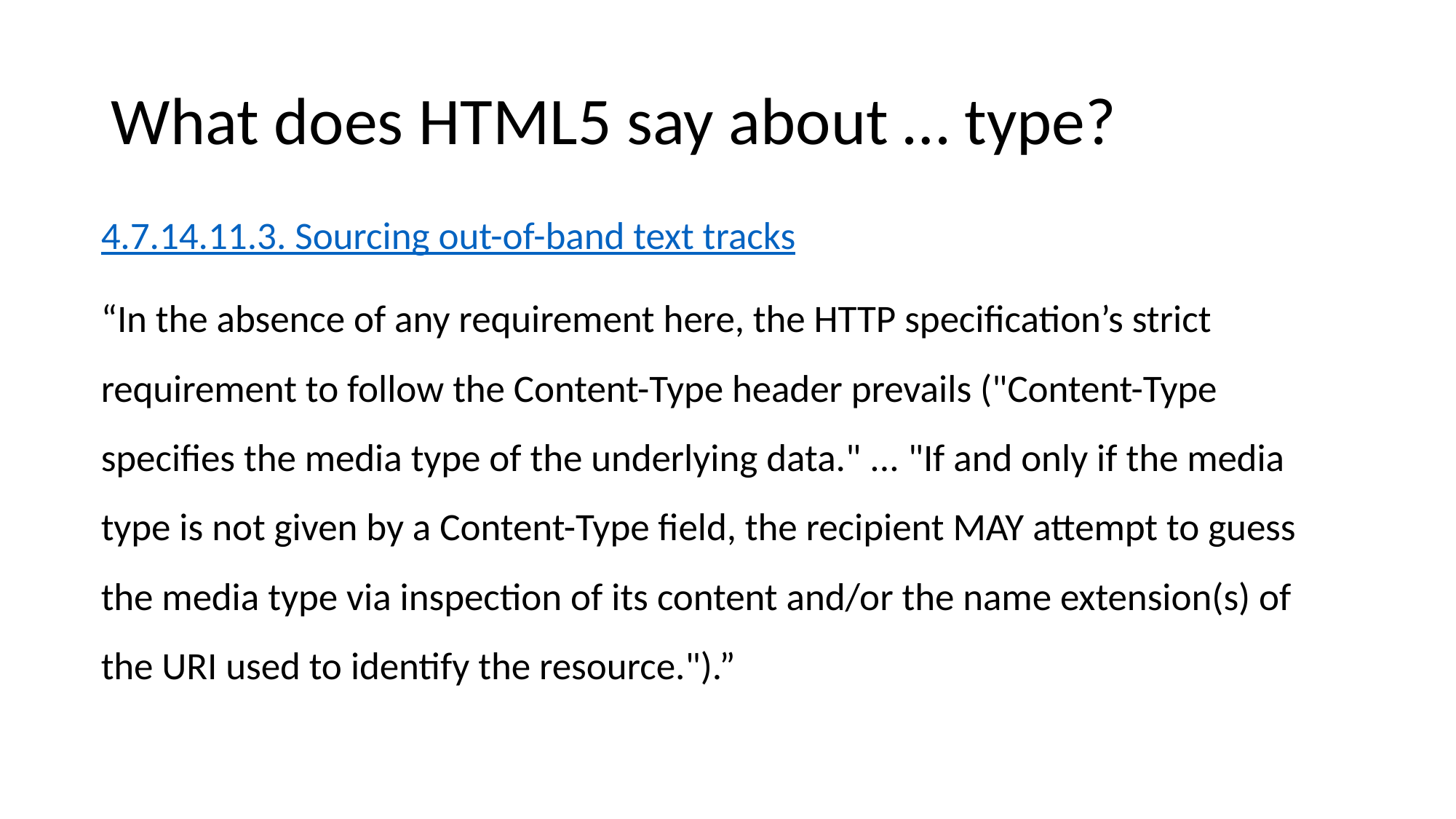

# What does HTML5 say about … type?
4.7.14.11.3. Sourcing out-of-band text tracks
“In the absence of any requirement here, the HTTP specification’s strict requirement to follow the Content-Type header prevails ("Content-Type specifies the media type of the underlying data." ... "If and only if the media type is not given by a Content-Type field, the recipient MAY attempt to guess the media type via inspection of its content and/or the name extension(s) of the URI used to identify the resource.").”